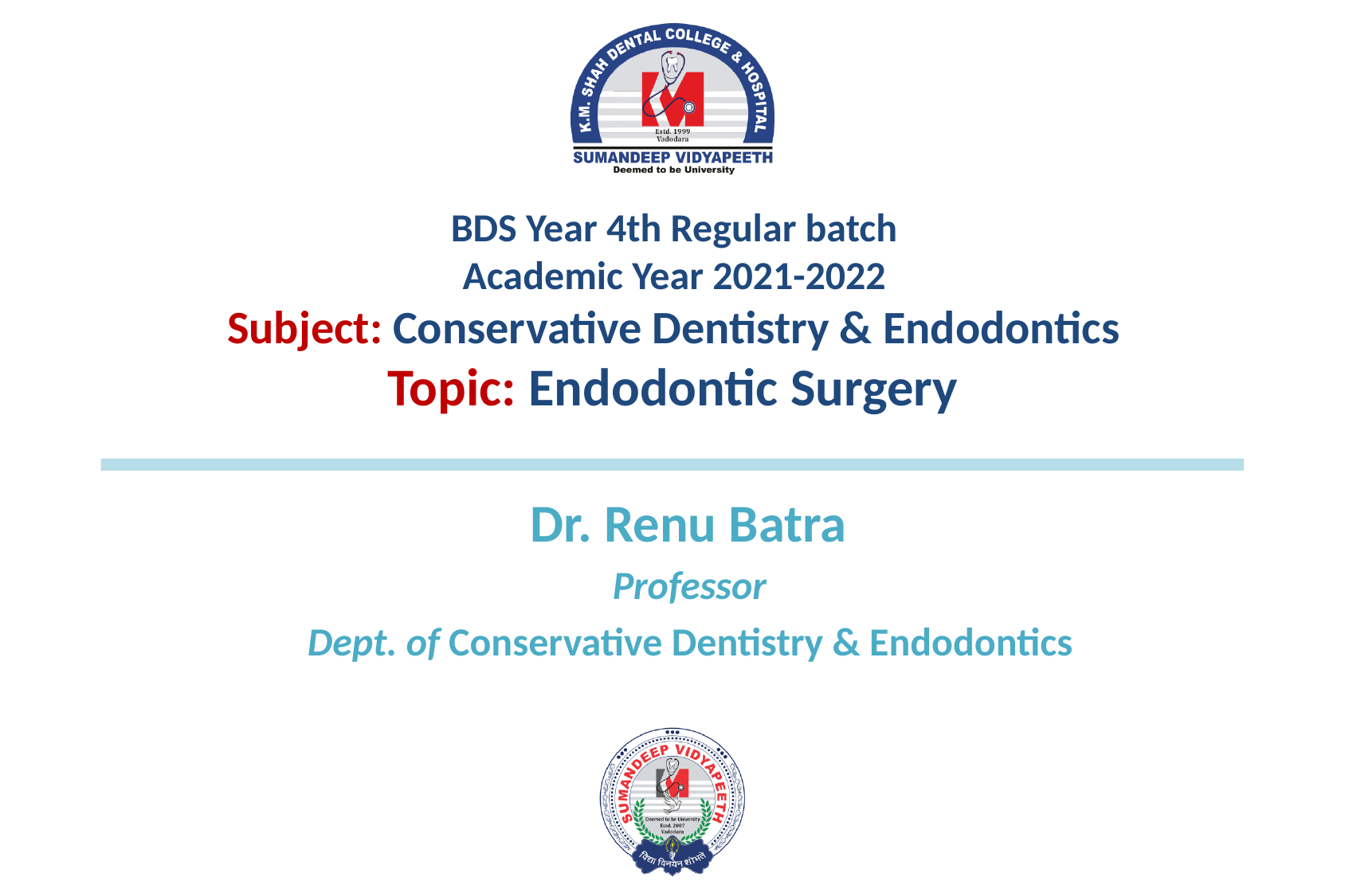

# BDS Year 4th Regular batch Academic Year 2021-2022 Subject: Conservative Dentistry & Endodontics Topic: Endodontic Surgery
Dr. Renu Batra
Professor
Dept. of Conservative Dentistry & Endodontics